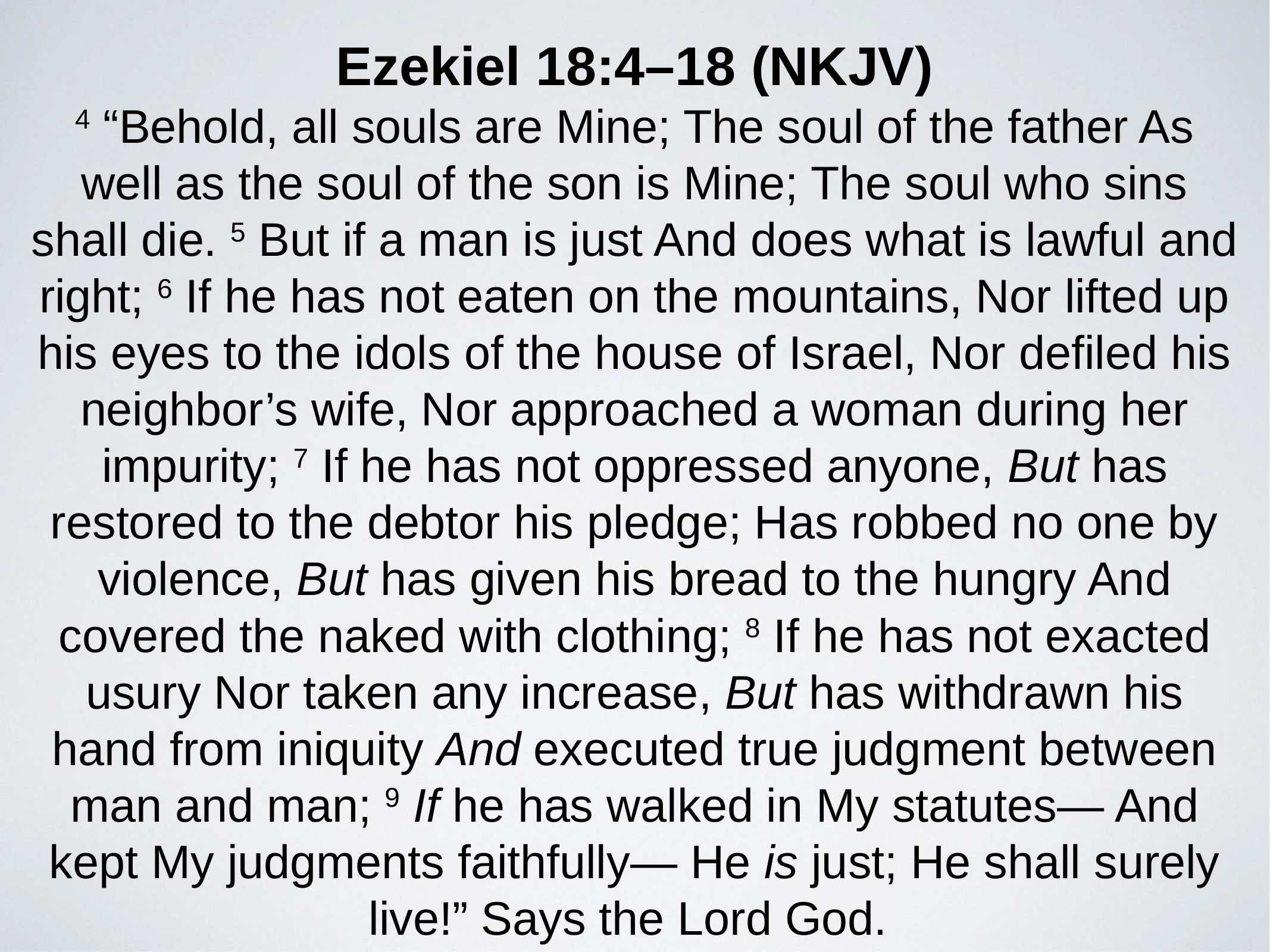

Ezekiel 18:4–18 (NKJV)
4 “Behold, all souls are Mine; The soul of the father As well as the soul of the son is Mine; The soul who sins shall die. 5 But if a man is just And does what is lawful and right; 6 If he has not eaten on the mountains, Nor lifted up his eyes to the idols of the house of Israel, Nor defiled his neighbor’s wife, Nor approached a woman during her impurity; 7 If he has not oppressed anyone, But has restored to the debtor his pledge; Has robbed no one by violence, But has given his bread to the hungry And covered the naked with clothing; 8 If he has not exacted usury Nor taken any increase, But has withdrawn his hand from iniquity And executed true judgment between man and man; 9 If he has walked in My statutes— And kept My judgments faithfully— He is just; He shall surely live!” Says the Lord God.